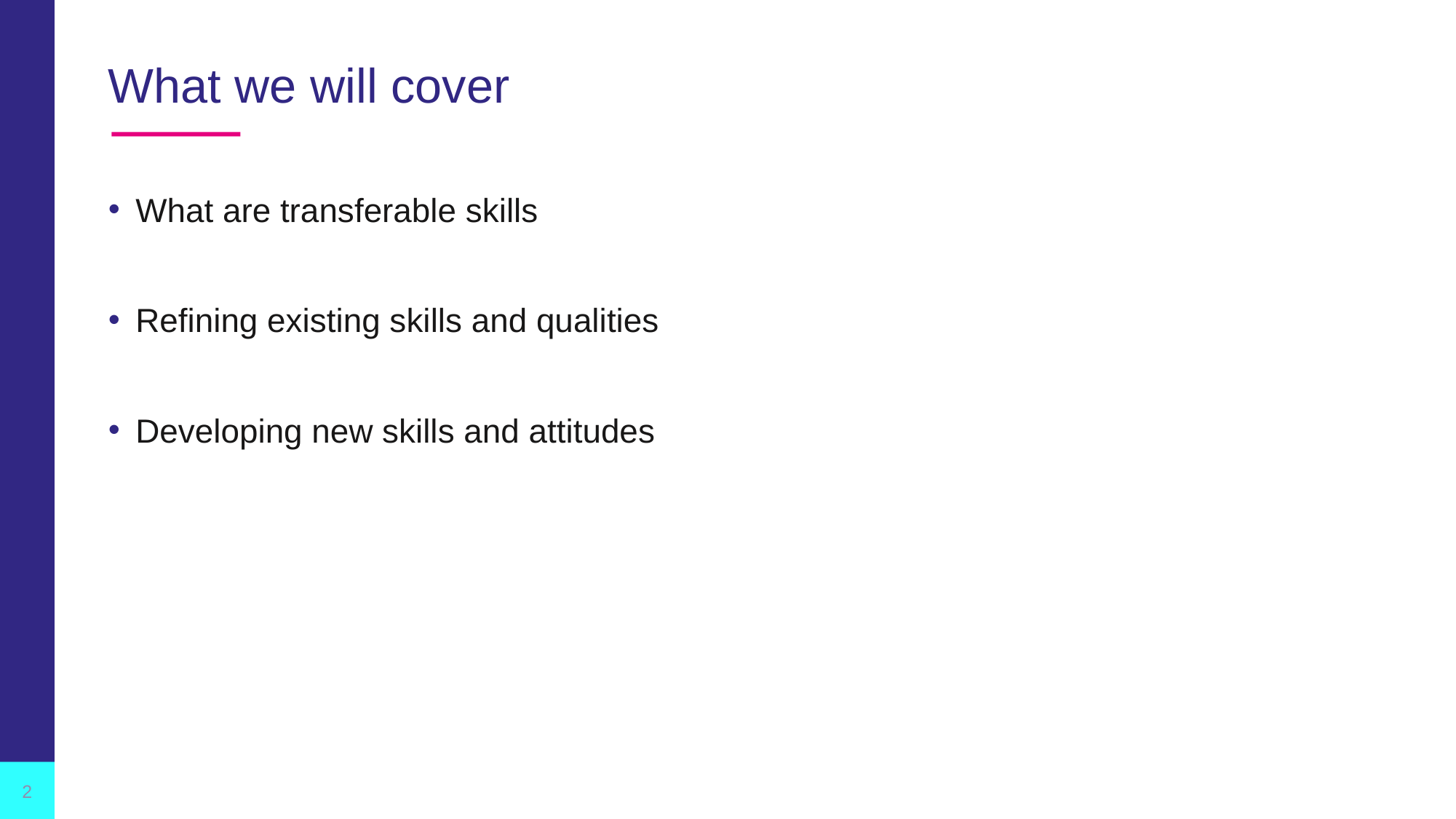

# What we will cover
What are transferable skills

Refining existing skills and qualities

Developing new skills and attitudes
2